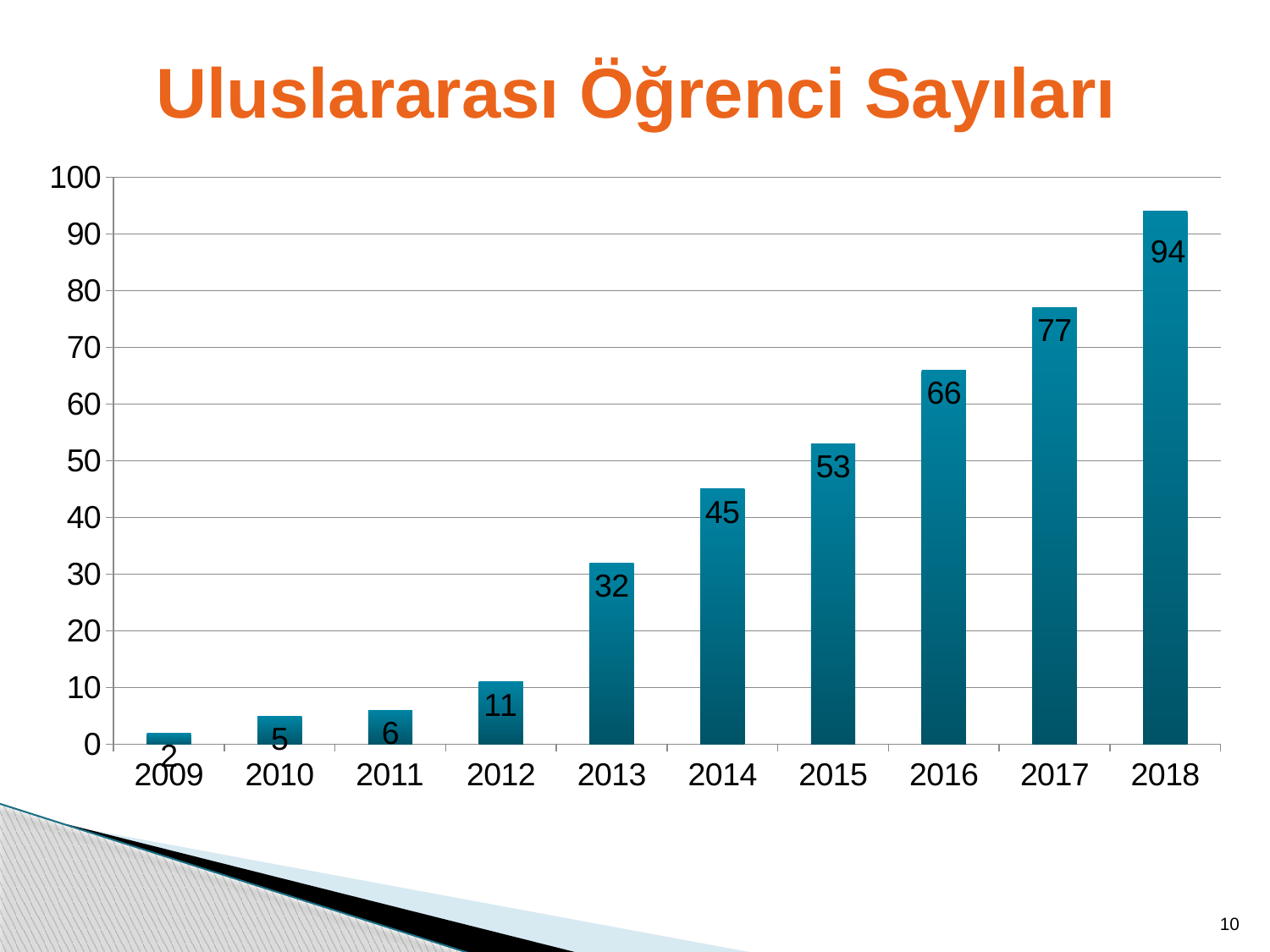

# Uluslararası Öğrenci Sayıları

### Chart

| Category | Seri 1 |
|---|---|
| 2009 | 2.0 |
| 2010 | 5.0 |
| 2011 | 6.0 |
| 2012 | 11.0 |
| 2013 | 32.0 |
| 2014 | 45.0 |
| 2015 | 53.0 |
| 2016 | 66.0 |
| 2017 | 77.0 |
| 2018 | 94.0 |
94
10